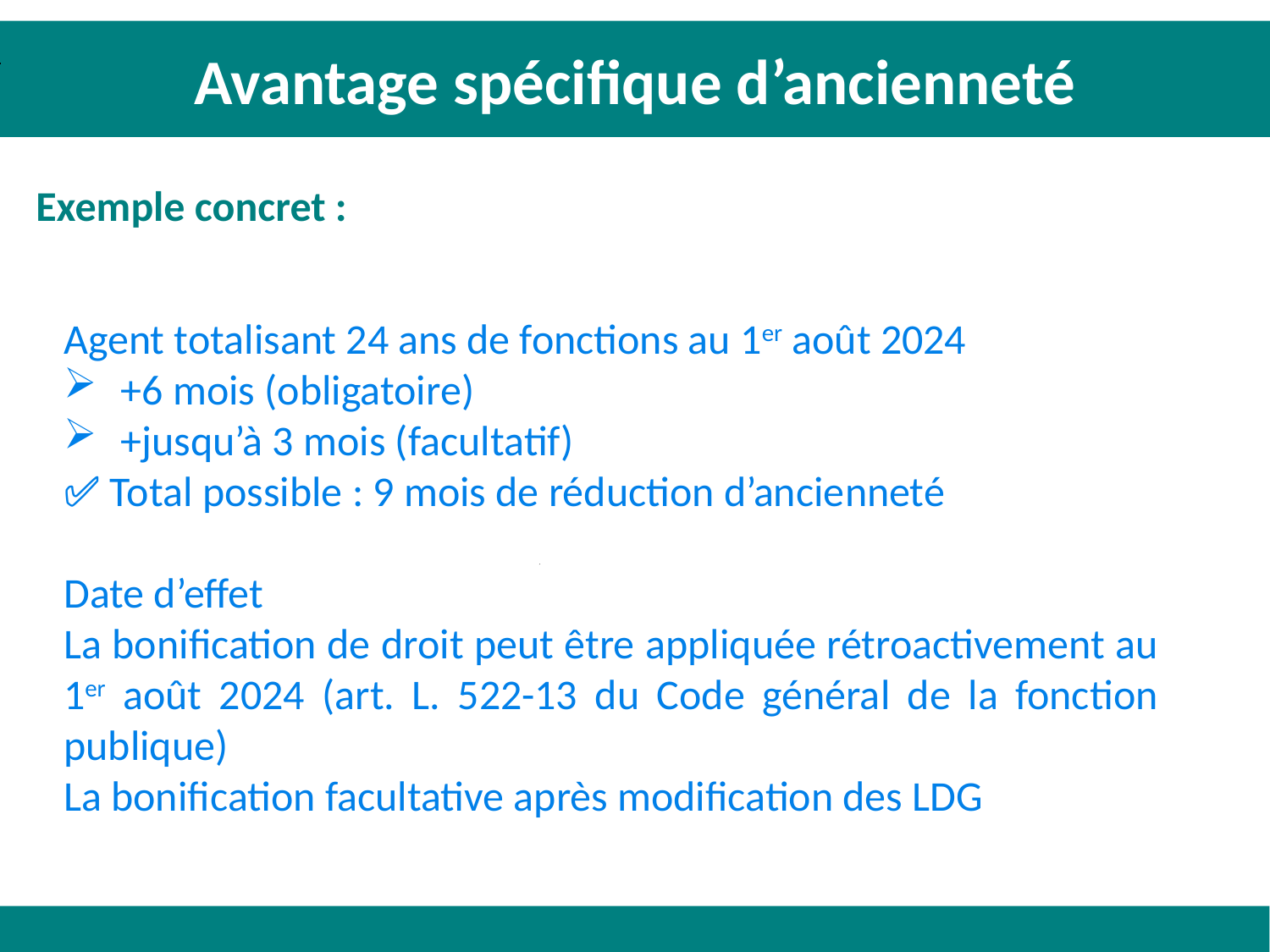

Avantage spécifique d’ancienneté

Exemple concret :

Agent totalisant 24 ans de fonctions au 1er août 2024
 +6 mois (obligatoire)
 +jusqu’à 3 mois (facultatif)
✅ Total possible : 9 mois de réduction d’ancienneté

Date d’effet
La bonification de droit peut être appliquée rétroactivement au 1er août 2024 (art. L. 522-13 du Code général de la fonction publique)
La bonification facultative après modification des LDG